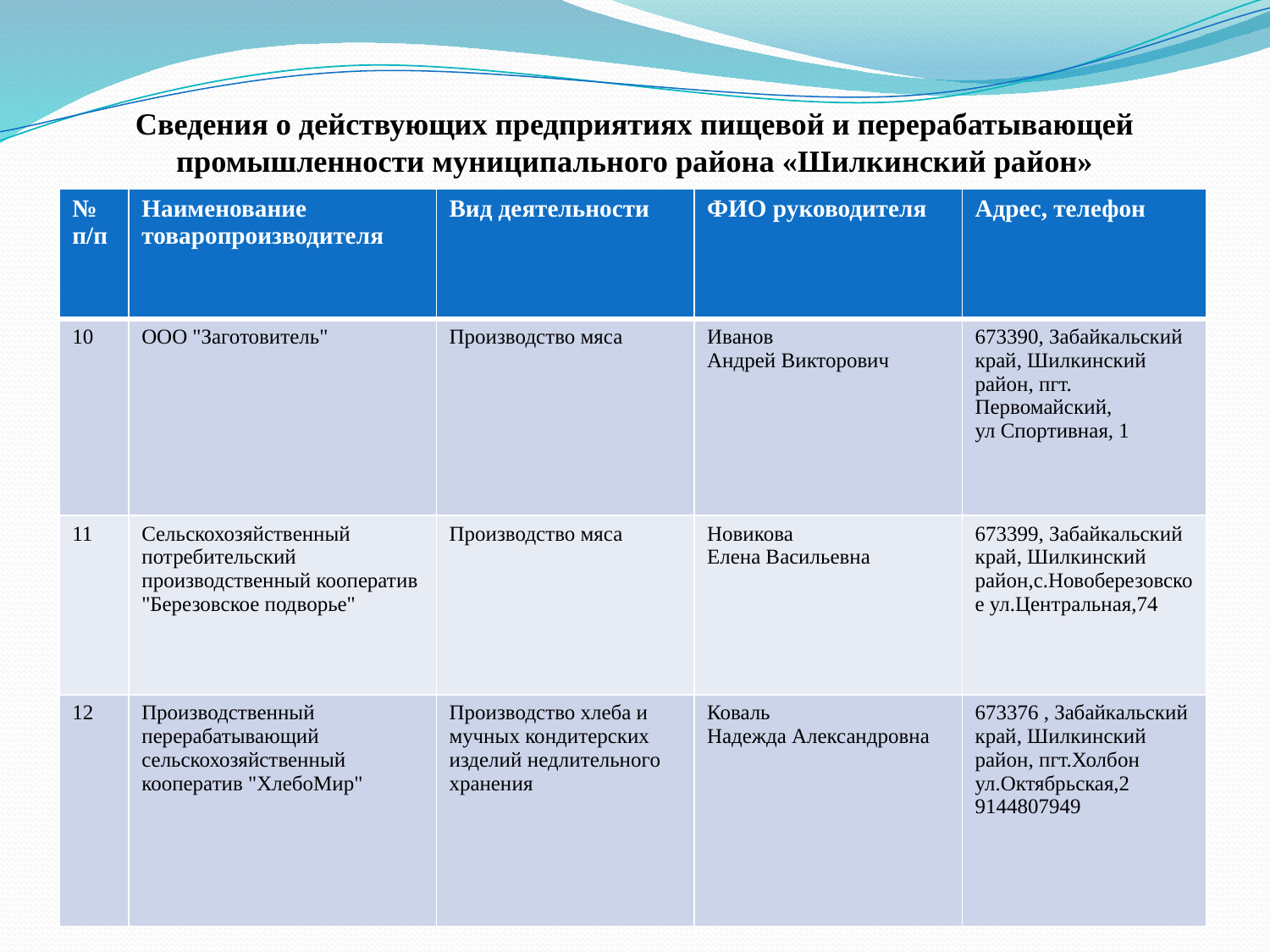

# Сведения о действующих предприятиях пищевой и перерабатывающей промышленности муниципального района «Шилкинский район»
| № п/п | Наименование товаропроизводителя | Вид деятельности | ФИО руководителя | Адрес, телефон |
| --- | --- | --- | --- | --- |
| 10 | ООО "Заготовитель" | Производство мяса | Иванов Андрей Викторович | 673390, Забайкальский край, Шилкинский район, пгт. Первомайский, ул Спортивная, 1 |
| 11 | Сельскохозяйственный потребительский производственный кооператив "Березовское подворье" | Производство мяса | Новикова Елена Васильевна | 673399, Забайкальский край, Шилкинский район,с.Новоберезовское ул.Центральная,74 |
| 12 | Производственный перерабатывающий сельскохозяйственный кооператив "ХлебоМир" | Производство хлеба и мучных кондитерских изделий недлительного хранения | Коваль Надежда Александровна | 673376 , Забайкальский край, Шилкинский район, пгт.Холбон ул.Октябрьская,2 9144807949 |